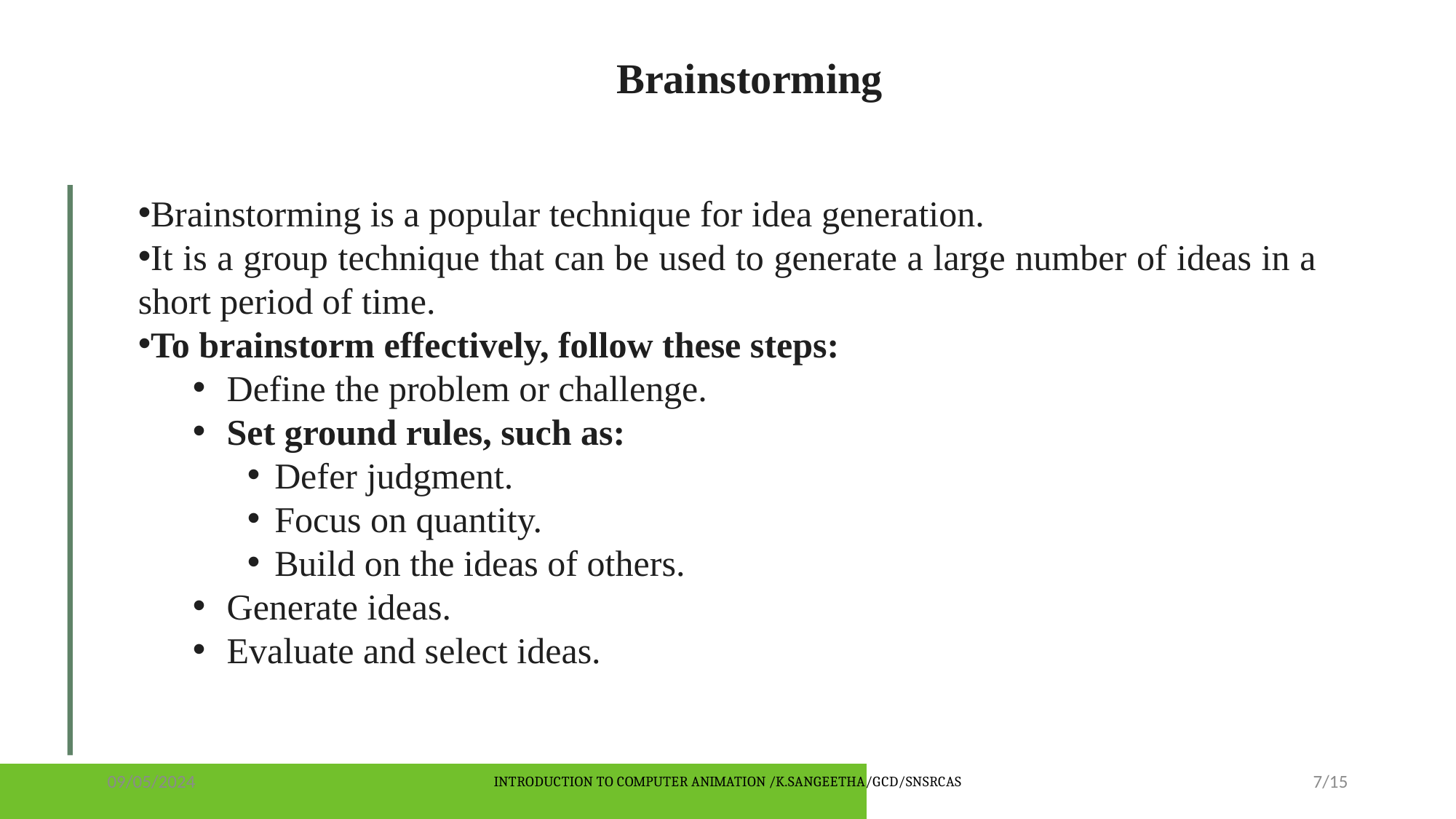

Brainstorming

Brainstorming is a popular technique for idea generation.
It is a group technique that can be used to generate a large number of ideas in a short period of time.
To brainstorm effectively, follow these steps:
Define the problem or challenge.
Set ground rules, such as:
Defer judgment.
Focus on quantity.
Build on the ideas of others.
Generate ideas.
Evaluate and select ideas.

09/05/2024
INTRODUCTION TO COMPUTER ANIMATION /K.SANGEETHA/GCD/SNSRCAS
7/15